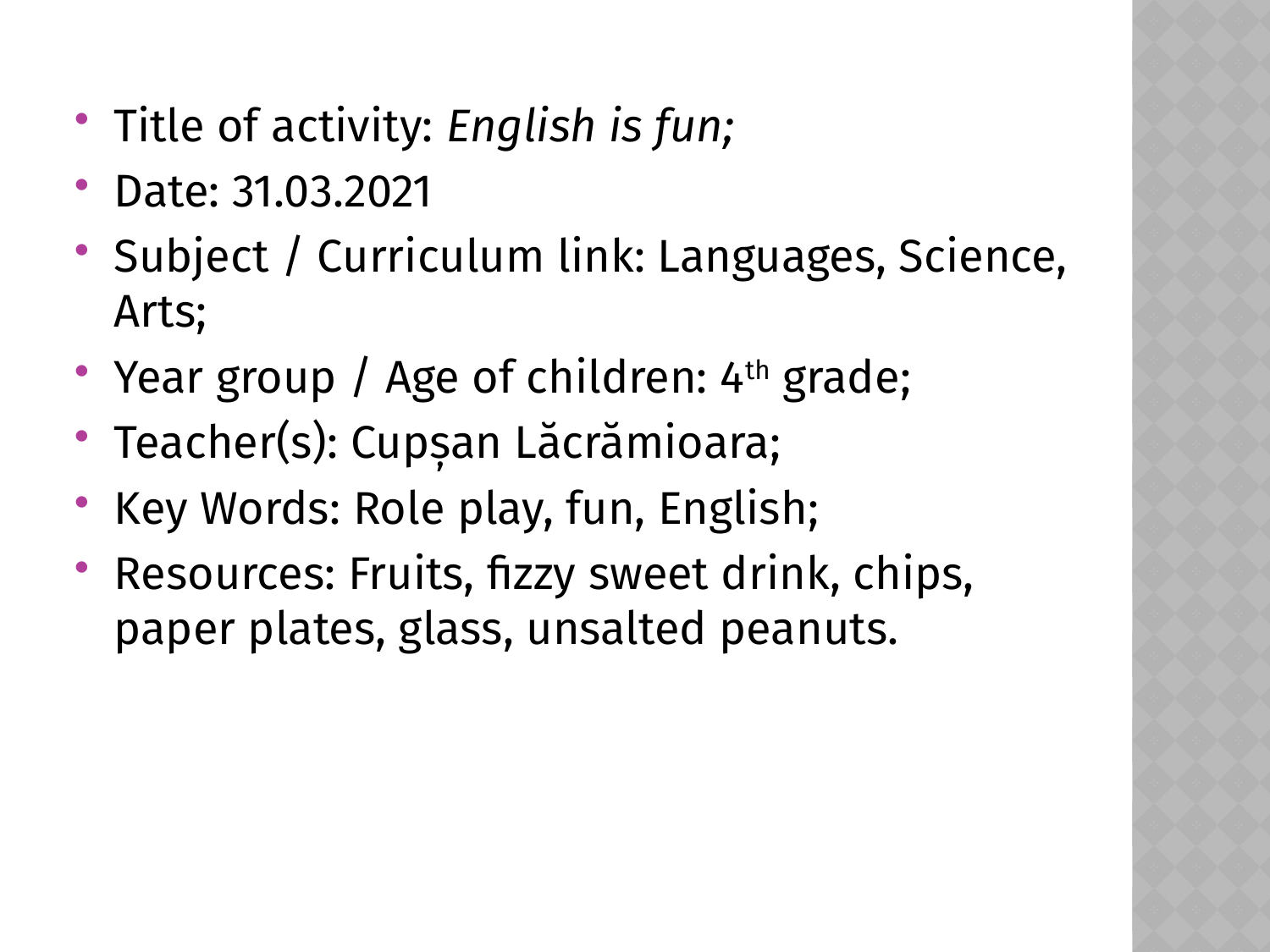

Title of activity: English is fun;
Date: 31.03.2021
Subject / Curriculum link: Languages, Science, Arts;
Year group / Age of children: 4th grade;
Teacher(s): Cupșan Lăcrămioara;
Key Words: Role play, fun, English;
Resources: Fruits, fizzy sweet drink, chips, paper plates, glass, unsalted peanuts.